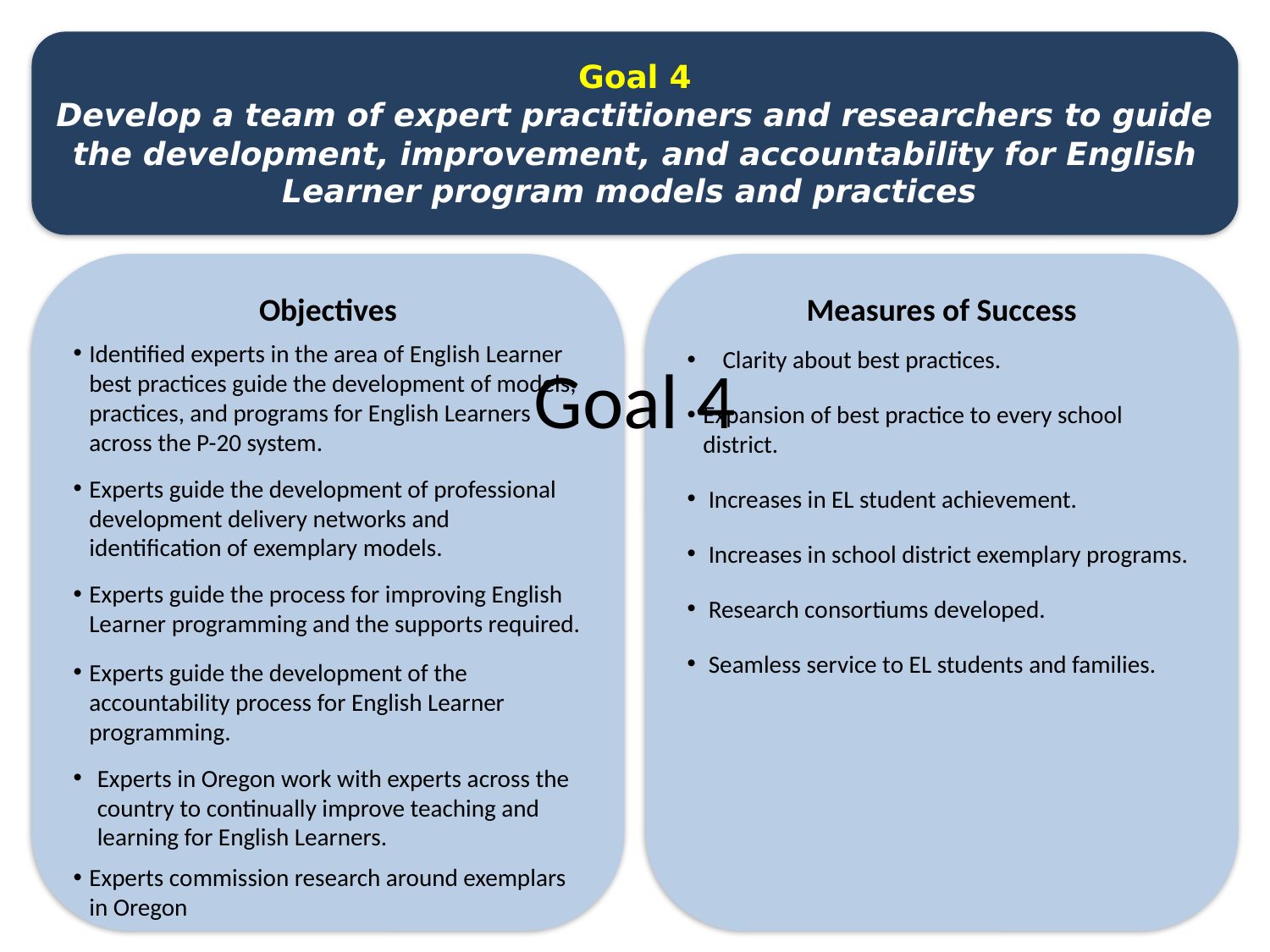

Goal 4
Develop a team of expert practitioners and researchers to guide the development, improvement, and accountability for English Learner program models and practices
Objectives

Identified experts in the area of English Learner best practices guide the development of models, practices, and programs for English Learners across the P-20 system.

Experts guide the development of professional development delivery networks and identification of exemplary models.

Experts guide the process for improving English Learner programming and the supports required.

Experts guide the development of the accountability process for English Learner programming.

Experts in Oregon work with experts across the country to continually improve teaching and learning for English Learners.

Experts commission research around exemplars in Oregon

Measures of Success

 Clarity about best practices.

Expansion of best practice to every school district.

 Increases in EL student achievement.

 Increases in school district exemplary programs.

 Research consortiums developed.

 Seamless service to EL students and families.

# Goal 4